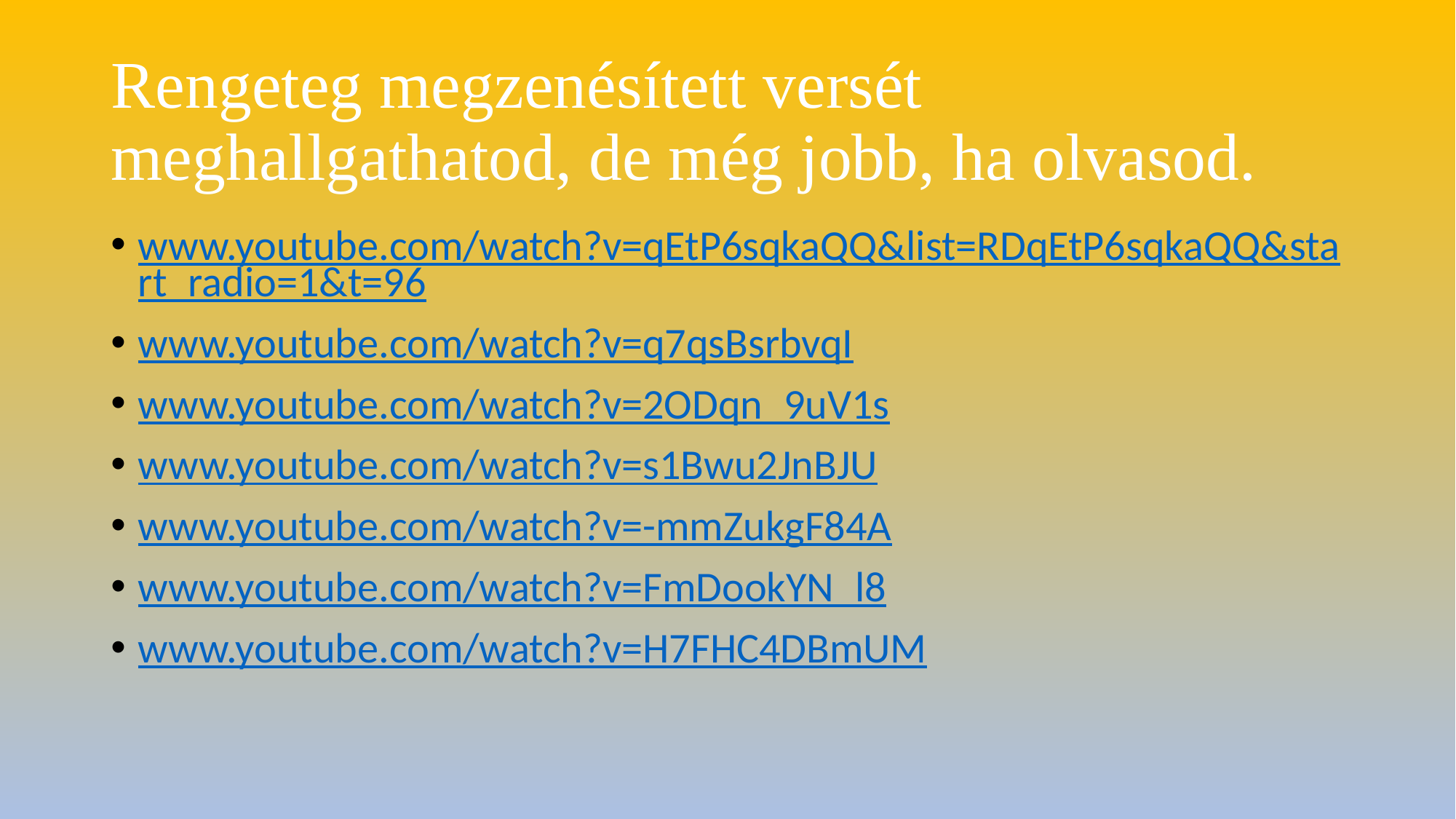

# Rengeteg megzenésített versét meghallgathatod, de még jobb, ha olvasod.
www.youtube.com/watch?v=qEtP6sqkaQQ&list=RDqEtP6sqkaQQ&start_radio=1&t=96
www.youtube.com/watch?v=q7qsBsrbvqI
www.youtube.com/watch?v=2ODqn_9uV1s
www.youtube.com/watch?v=s1Bwu2JnBJU
www.youtube.com/watch?v=-mmZukgF84A
www.youtube.com/watch?v=FmDookYN_l8
www.youtube.com/watch?v=H7FHC4DBmUM